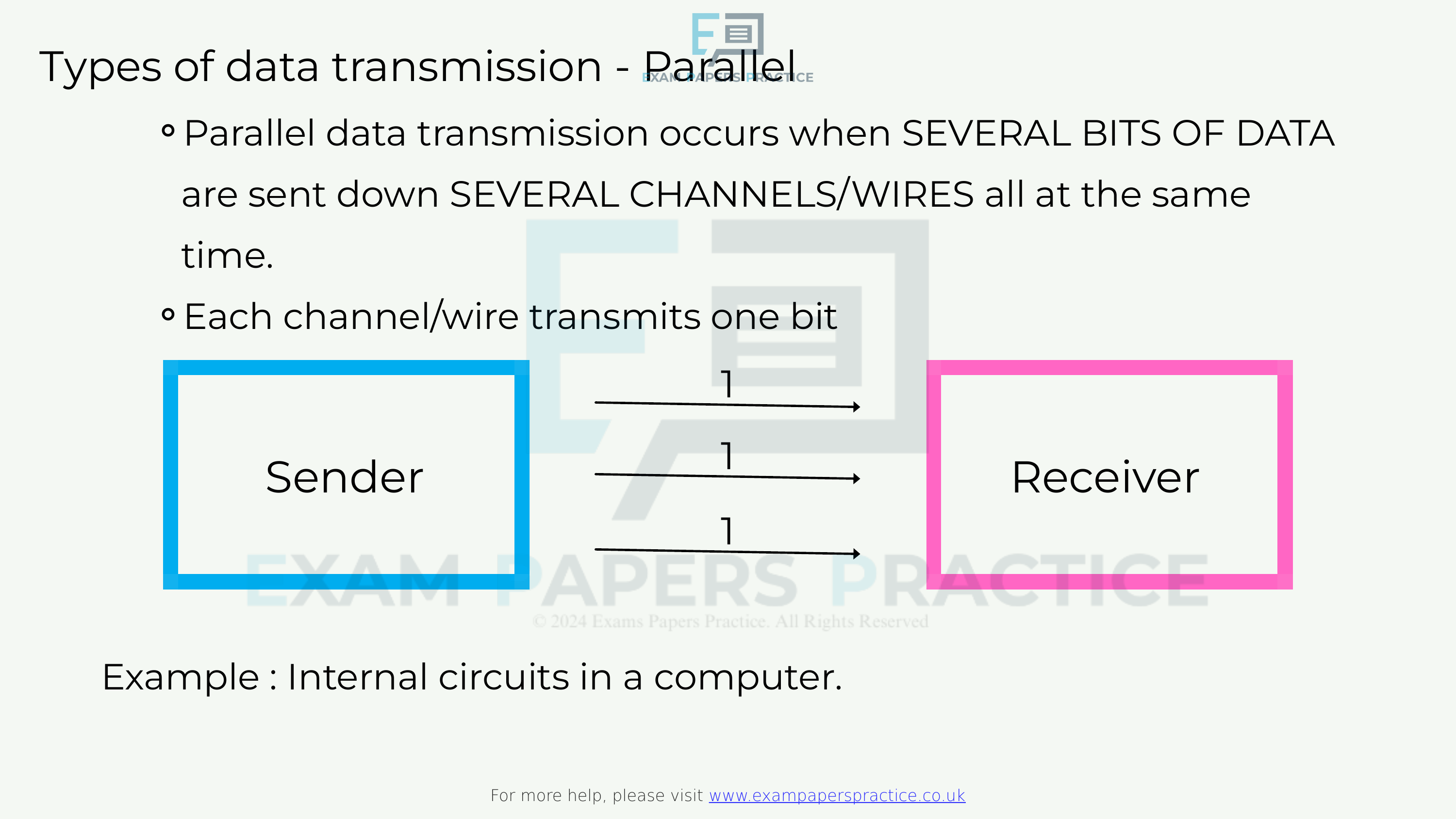

For more help, please visit www.exampaperspractice.co.uk
Types of data transmission - Parallel
Parallel data transmission occurs when SEVERAL BITS OF DATA are sent down SEVERAL CHANNELS/WIRES all at the same time.
Each channel/wire transmits one bit
1

1
Sender
Receiver

1

Example : Internal circuits in a computer.